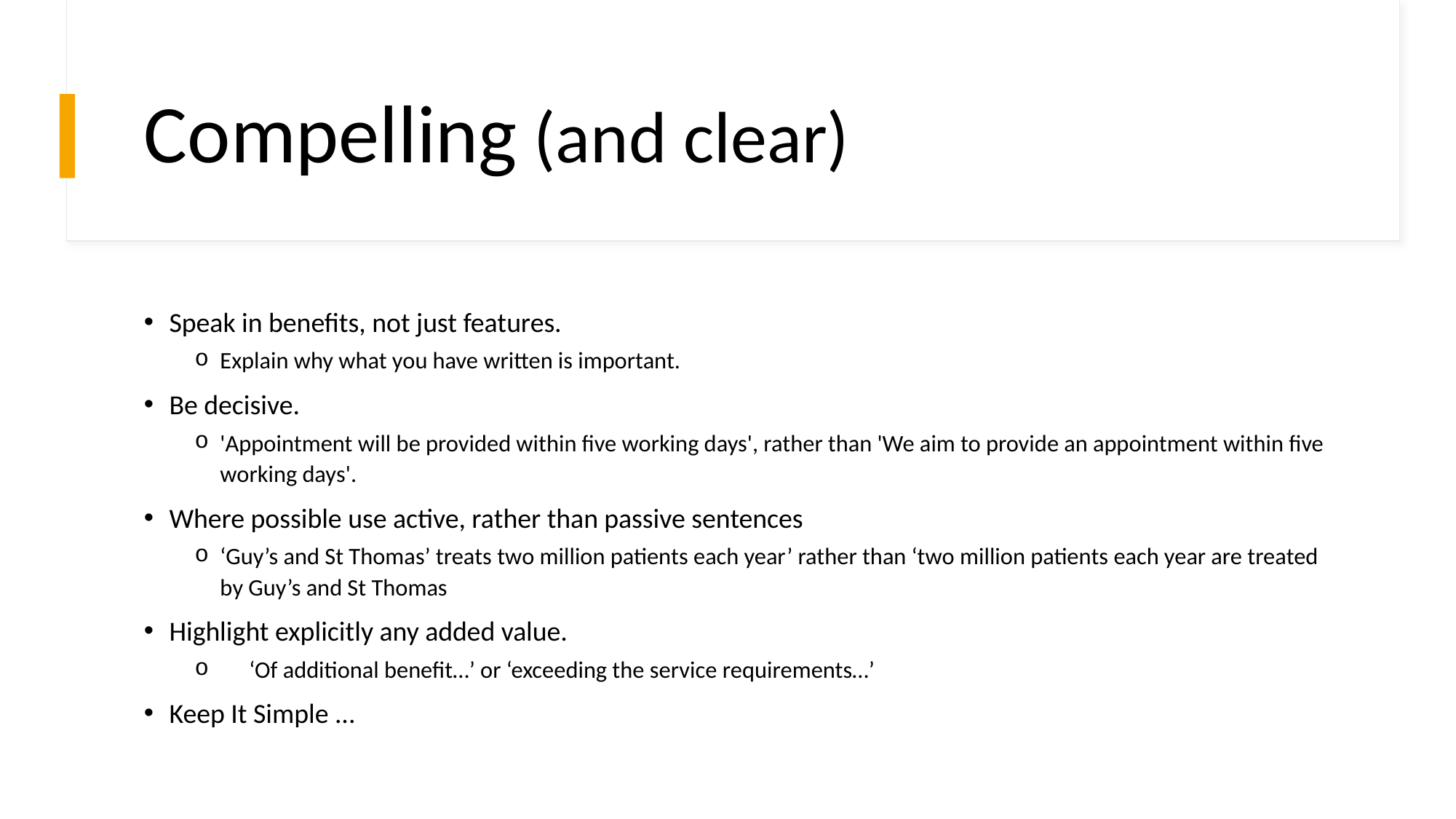

# Compelling (and clear)
Speak in benefits, not just features.
Explain why what you have written is important.
Be decisive.
'Appointment will be provided within five working days', rather than 'We aim to provide an appointment within five working days'.
Where possible use active, rather than passive sentences
‘Guy’s and St Thomas’ treats two million patients each year’ rather than ‘two million patients each year are treated by Guy’s and St Thomas
Highlight explicitly any added value.
  ‘Of additional benefit…’ or ‘exceeding the service requirements…’
Keep It Simple ...